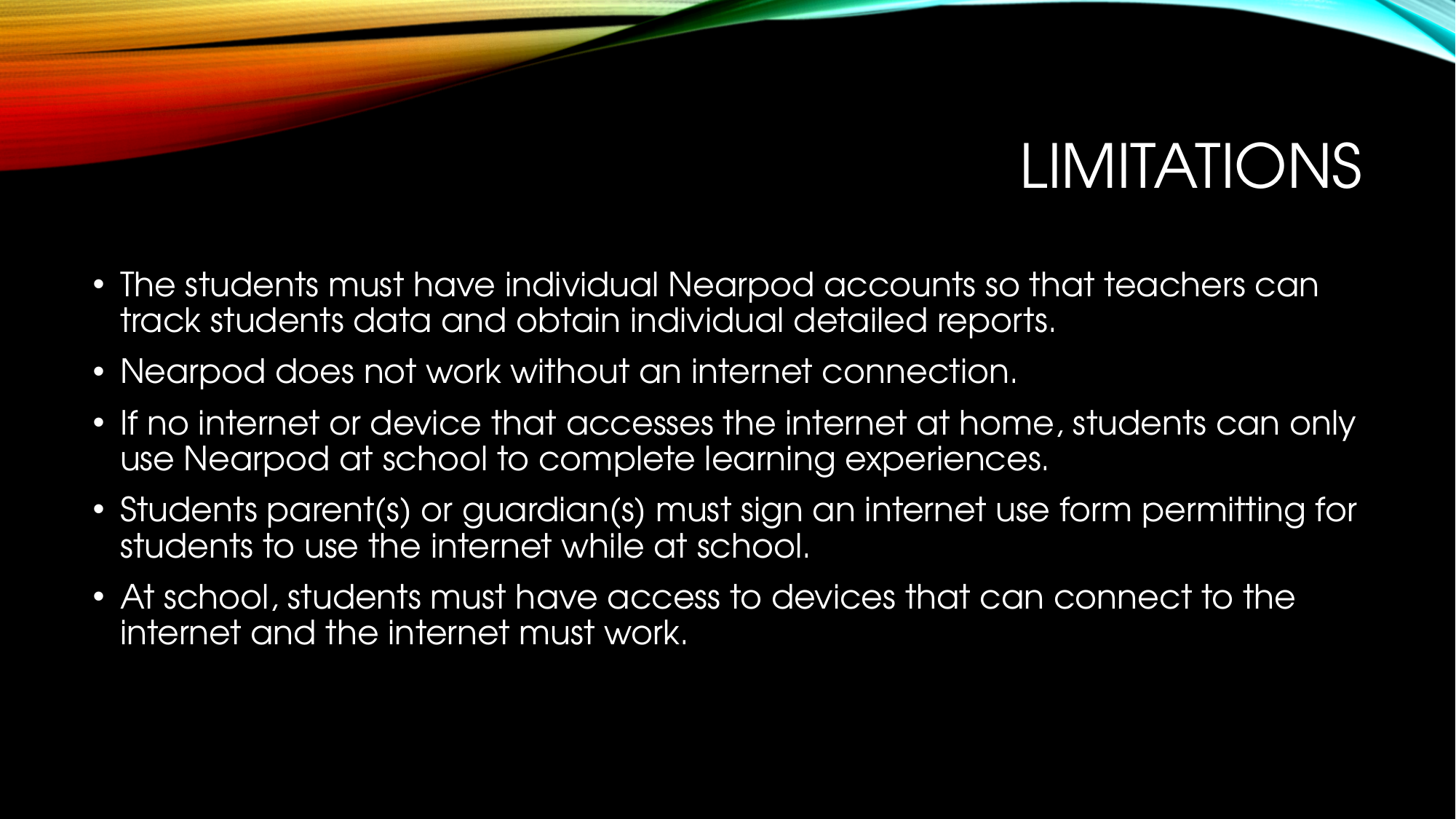

# Limitations
The students must have individual Nearpod accounts so that teachers can track students data and obtain individual detailed reports.
Nearpod does not work without an internet connection.
If no internet or device that accesses the internet at home, students can only use Nearpod at school to complete learning experiences.
Students parent(s) or guardian(s) must sign an internet use form permitting for students to use the internet while at school.
At school, students must have access to devices that can connect to the internet and the internet must work.